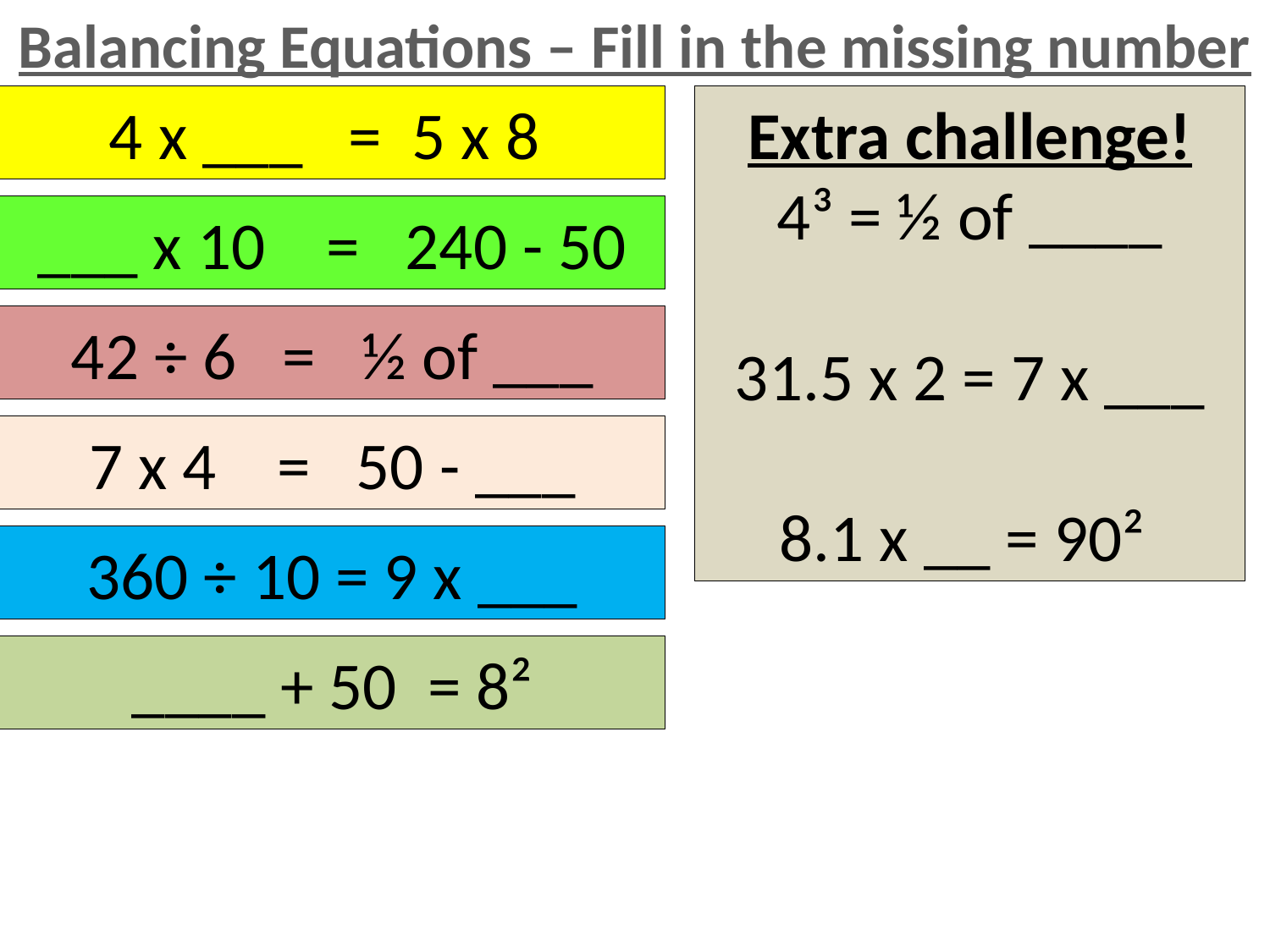

Balancing Equations – Fill in the missing number
4 x ___   =  5 x 8
Extra challenge!
4³ = ½ of ____

31.5 x 2 = 7 x ___

8.1 x __ = 90²
___ x 10    =   240 - 50
42 ÷ 6   =   ½ of ___
7 x 4    =   50 - ___
360 ÷ 10 = 9 x ___
____ + 50  = 8²